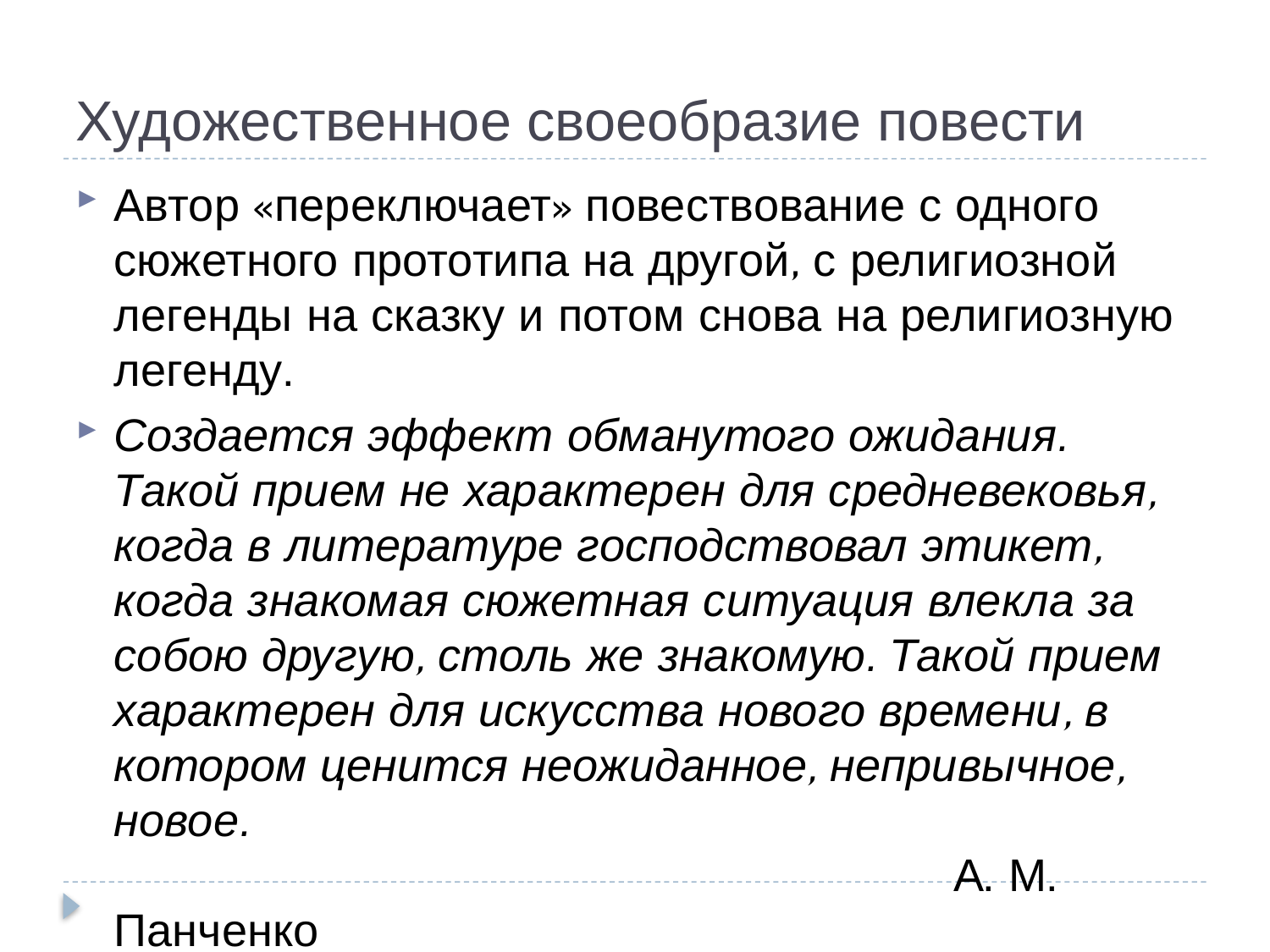

# Художественное своеобразие повести
Автор «переключает» повествование с одного сюжетного прототипа на другой, с религиозной легенды на сказку и потом снова на религиозную легенду.
Создается эффект обманутого ожидания. Такой прием не характерен для средневековья, когда в литературе господствовал этикет, когда знакомая сюжетная ситуация влекла за собою другую, столь же знакомую. Такой прием характерен для искусства нового времени, в котором ценится неожиданное, непривычное, новое.
                                                             А. М. Панченко